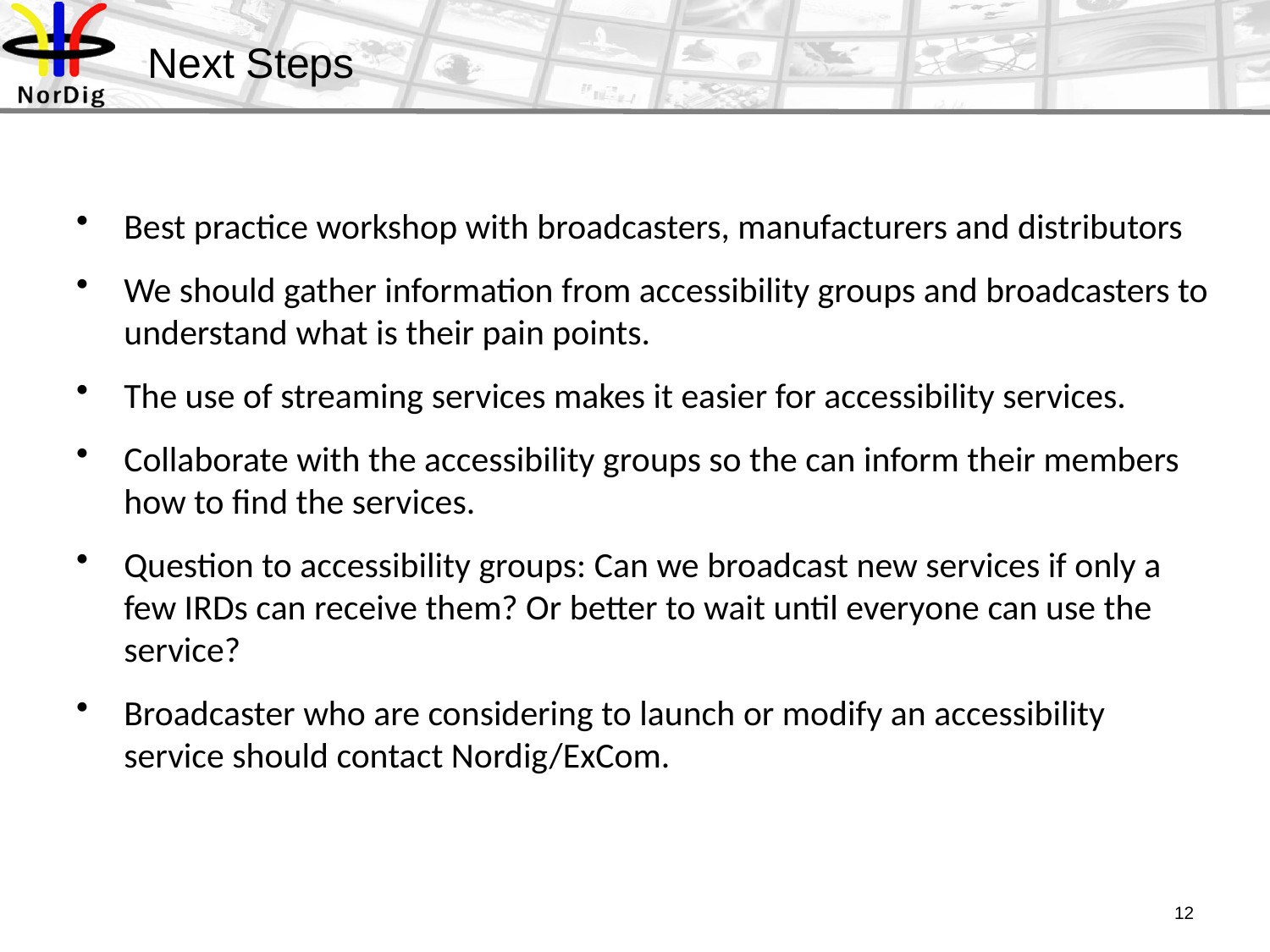

# Next Steps

Best practice workshop with broadcasters, manufacturers and distributors
We should gather information from accessibility groups and broadcasters to understand what is their pain points.
The use of streaming services makes it easier for accessibility services.
Collaborate with the accessibility groups so the can inform their members how to find the services.
Question to accessibility groups: Can we broadcast new services if only a few IRDs can receive them? Or better to wait until everyone can use the service?
Broadcaster who are considering to launch or modify an accessibility  service should contact Nordig/ExCom.

12